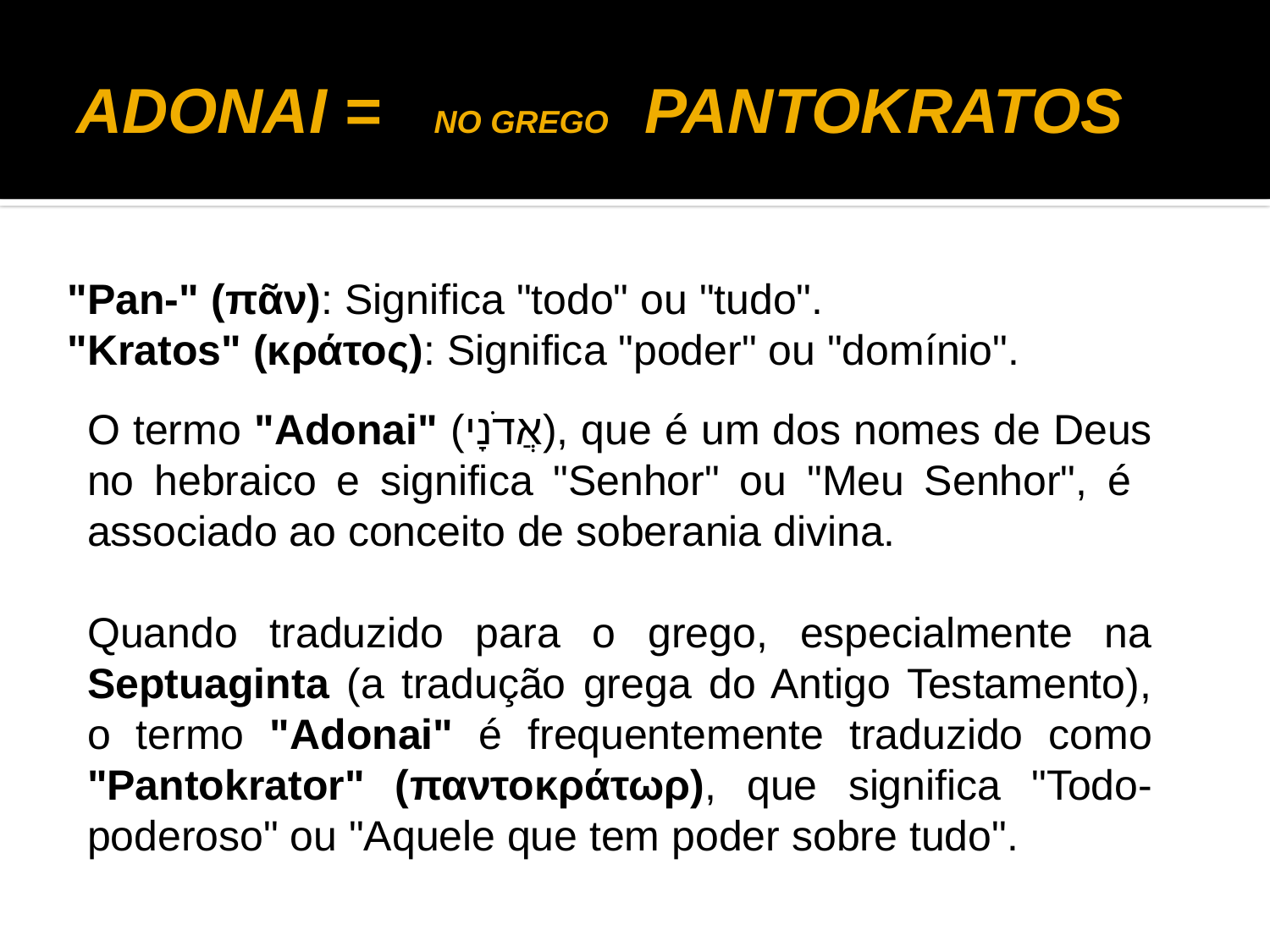

# ADONAI =   NO GREGO    PANTOKRATOS
"Pan-" (πᾶν): Significa "todo" ou "tudo".
"Kratos" (κράτος): Significa "poder" ou "domínio".
O termo "Adonai" (אֲדֹנָי), que é um dos nomes de Deus no hebraico e significa "Senhor" ou "Meu Senhor", é  associado ao conceito de soberania divina.

Quando traduzido para o grego, especialmente na Septuaginta (a tradução grega do Antigo Testamento), o termo "Adonai" é frequentemente traduzido como "Pantokrator" (παντοκράτωρ), que significa "Todo-poderoso" ou "Aquele que tem poder sobre tudo".